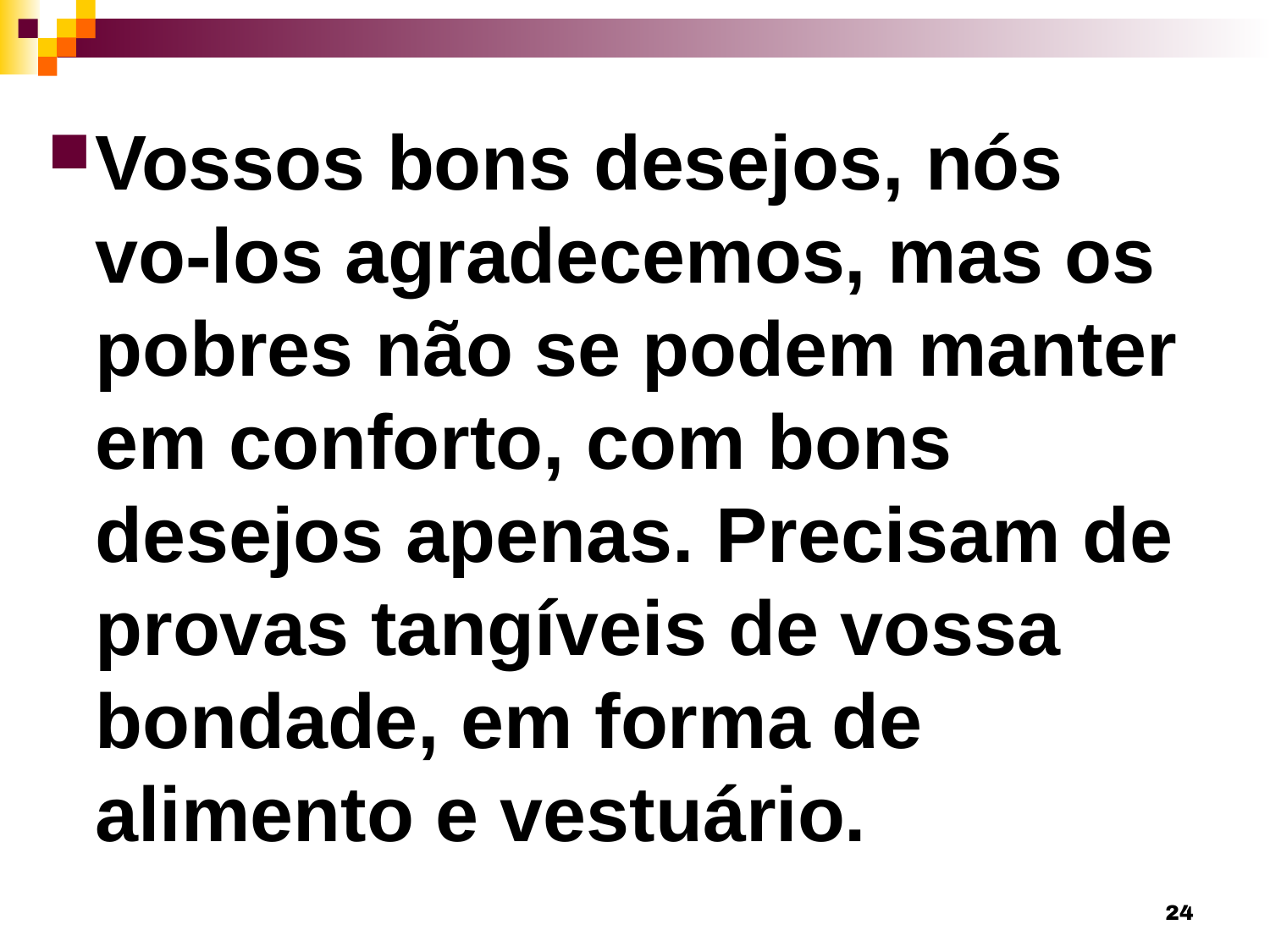

Vossos bons desejos, nós vo-los agradecemos, mas os pobres não se podem manter em conforto, com bons desejos apenas. Precisam de provas tangíveis de vossa bondade, em forma de alimento e vestuário.
24